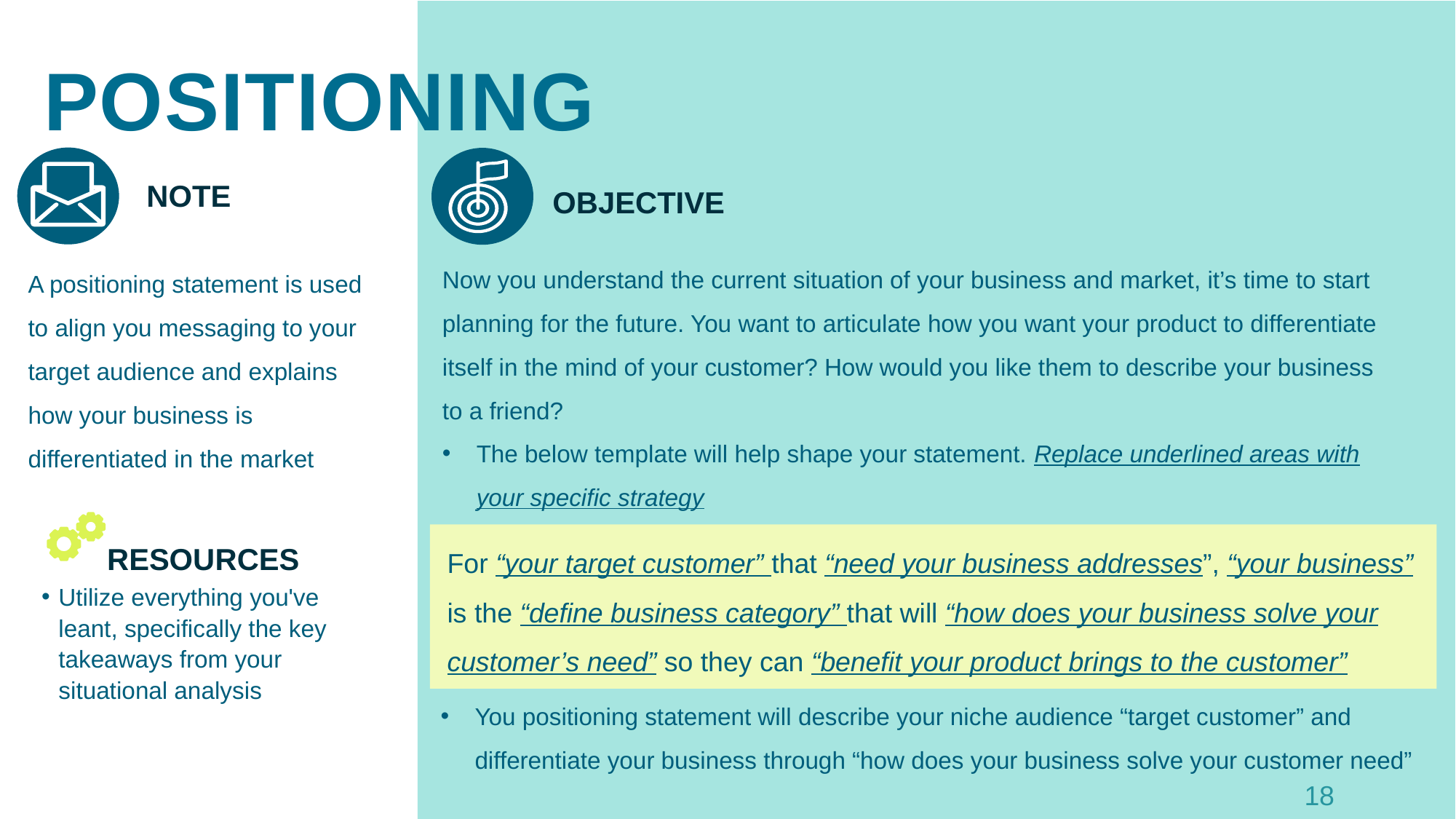

positioning

NOTE
OBJECTIVE
Now you understand the current situation of your business and market, it’s time to start planning for the future. You want to articulate how you want your product to differentiate itself in the mind of your customer? How would you like them to describe your business to a friend?
The below template will help shape your statement. Replace underlined areas with your specific strategy

A positioning statement is used to align you messaging to your target audience and explains how your business is differentiated in the market

RESOURCES
Utilize everything you've leant, specifically the key takeaways from your situational analysis
For “your target customer” that “need your business addresses”, “your business” is the “define business category” that will “how does your business solve your customer’s need” so they can “benefit your product brings to the customer”

You positioning statement will describe your niche audience “target customer” and differentiate your business through “how does your business solve your customer need”
18